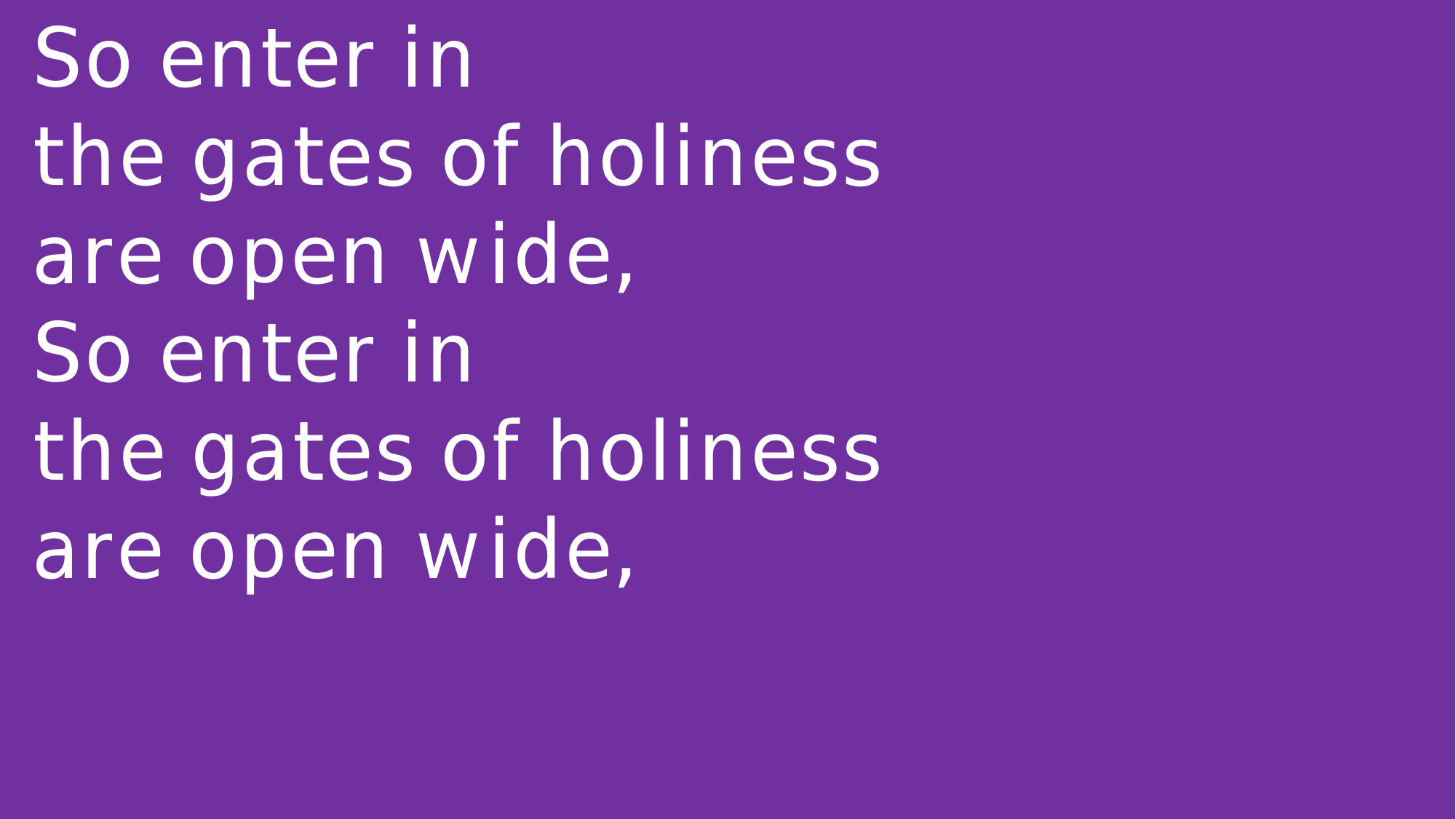

So enter in
 the gates of holiness
 are open wide,
 So enter in
 the gates of holiness
 are open wide,